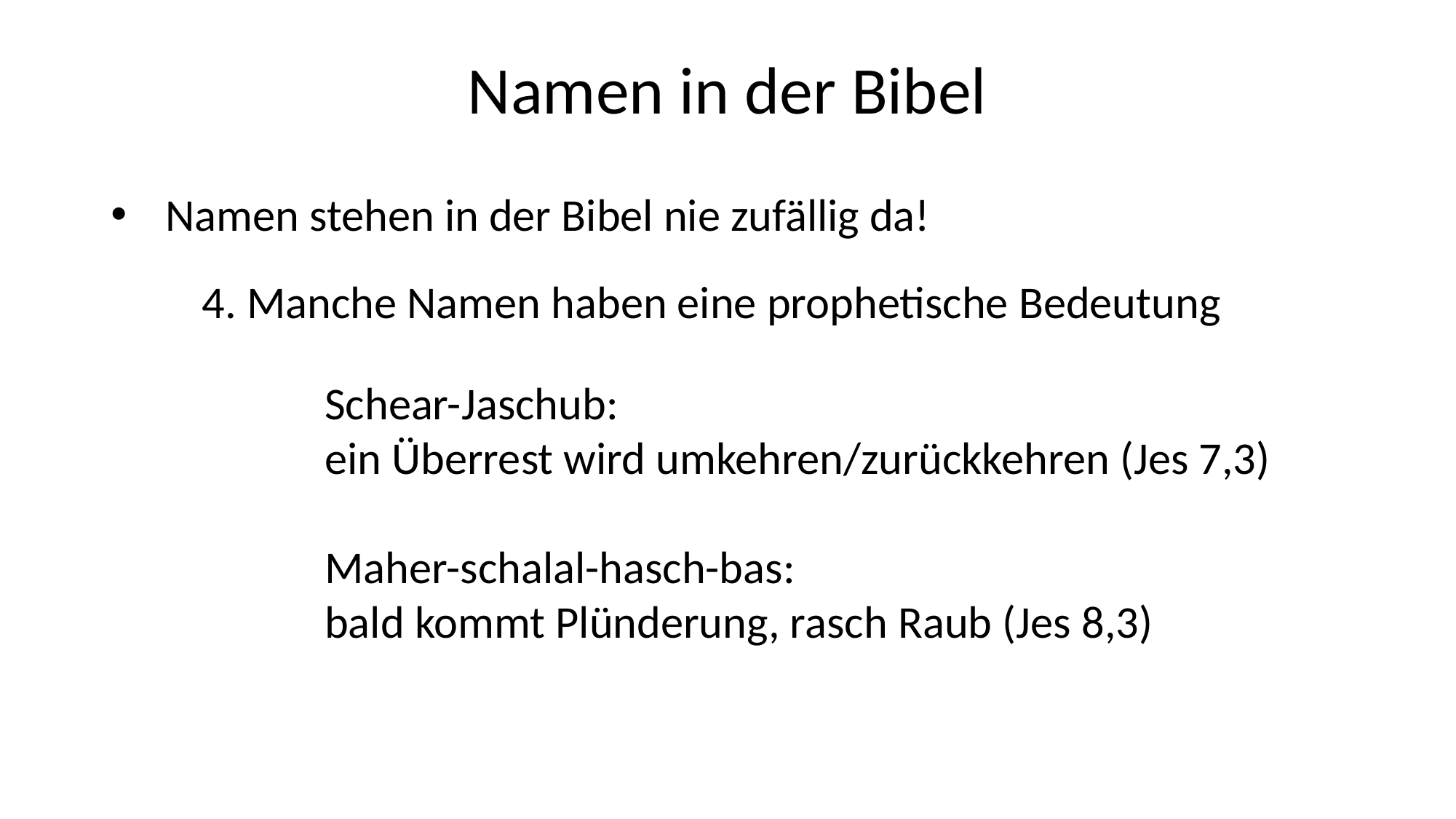

Namen in der Bibel
Namen stehen in der Bibel nie zufällig da!
4. Manche Namen haben eine prophetische Bedeutung
Schear-Jaschub:
ein Überrest wird umkehren/zurückkehren (Jes 7,3)

Maher-schalal-hasch-bas:
bald kommt Plünderung, rasch Raub (Jes 8,3)